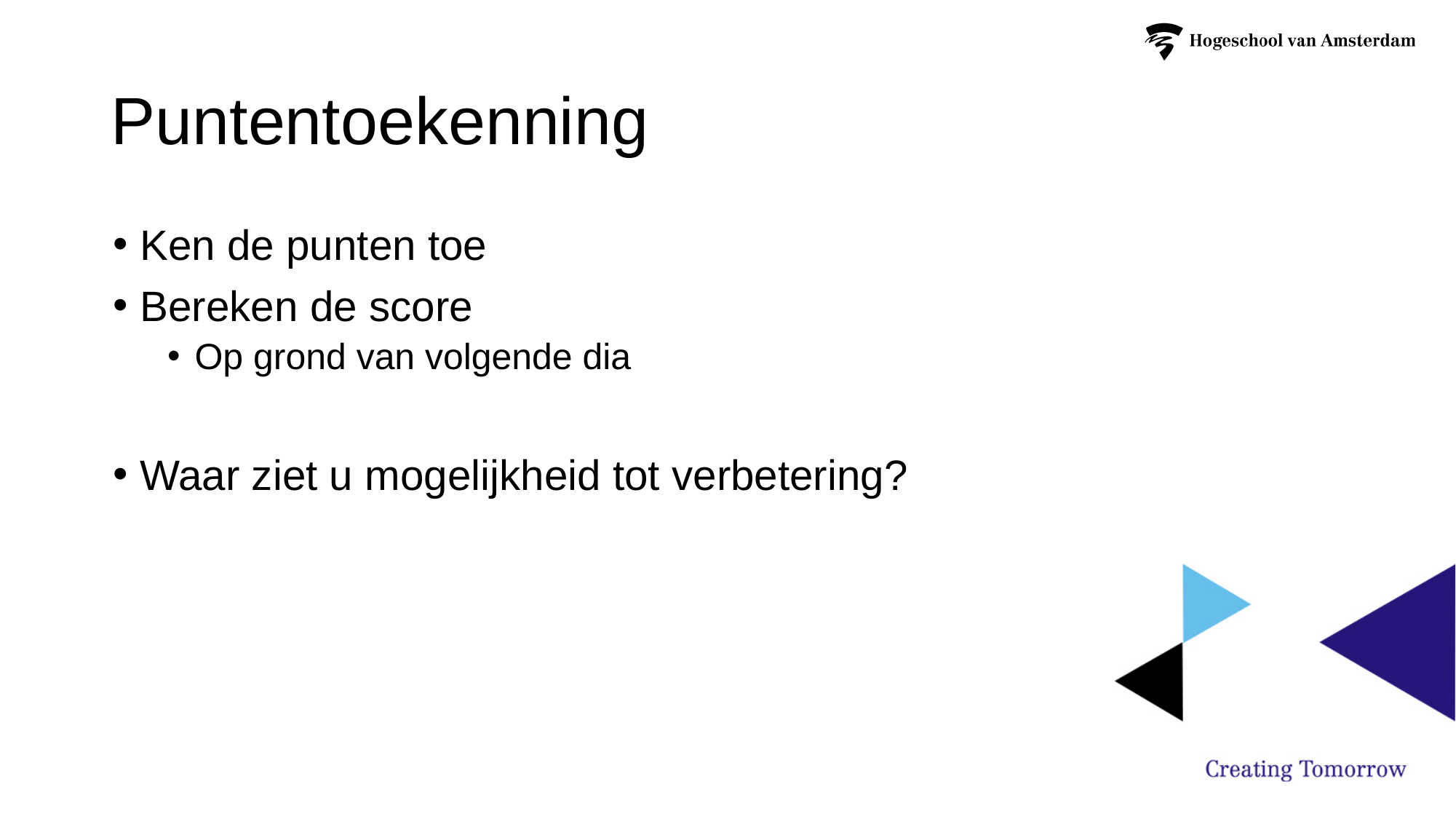

# Puntentoekenning
Ken de punten toe
Bereken de score
Op grond van volgende dia

Waar ziet u mogelijkheid tot verbetering?